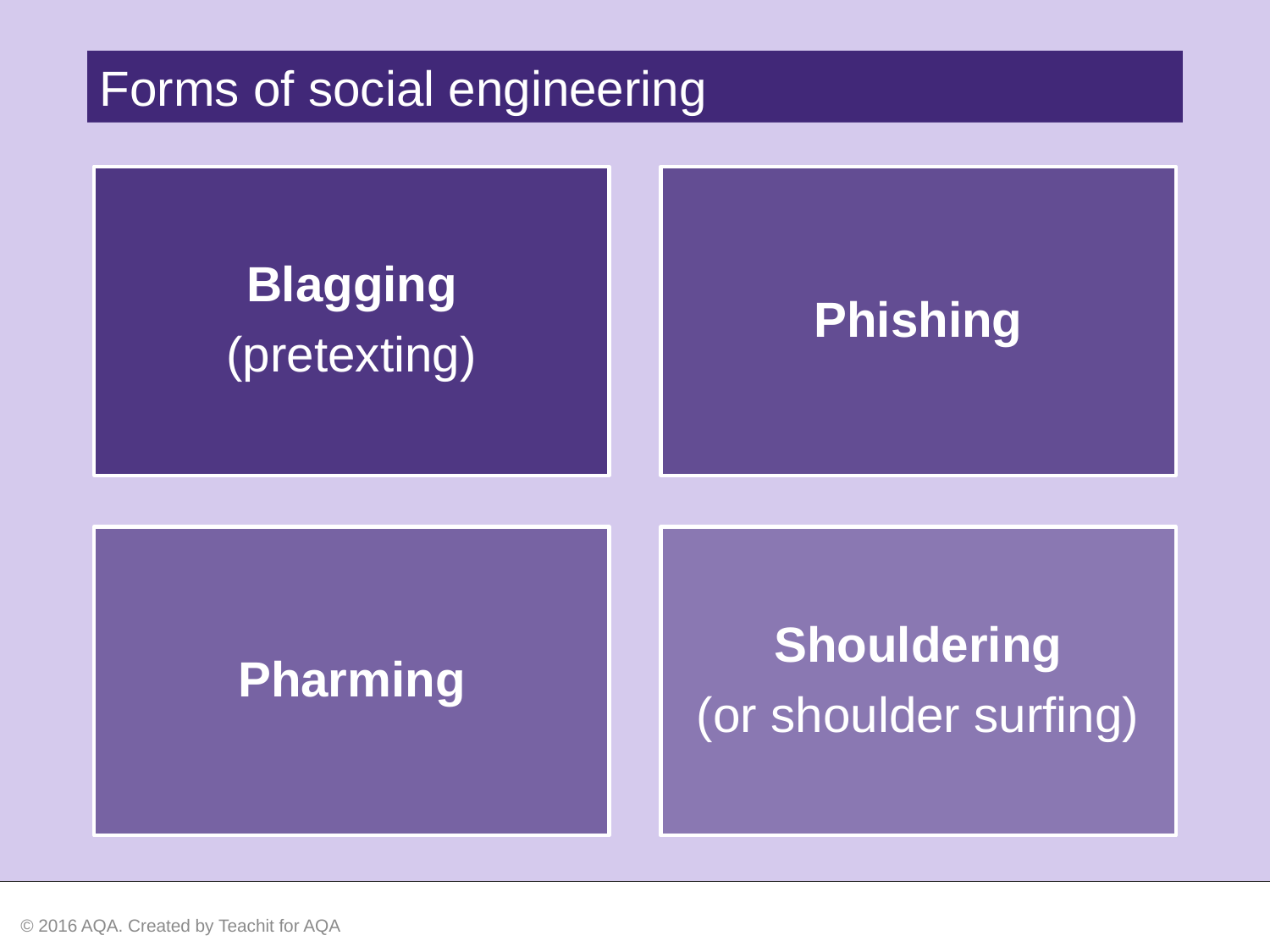

Forms of social engineering
Blagging
(pretexting)
Phishing
Pharming
Shouldering
(or shoulder surfing)